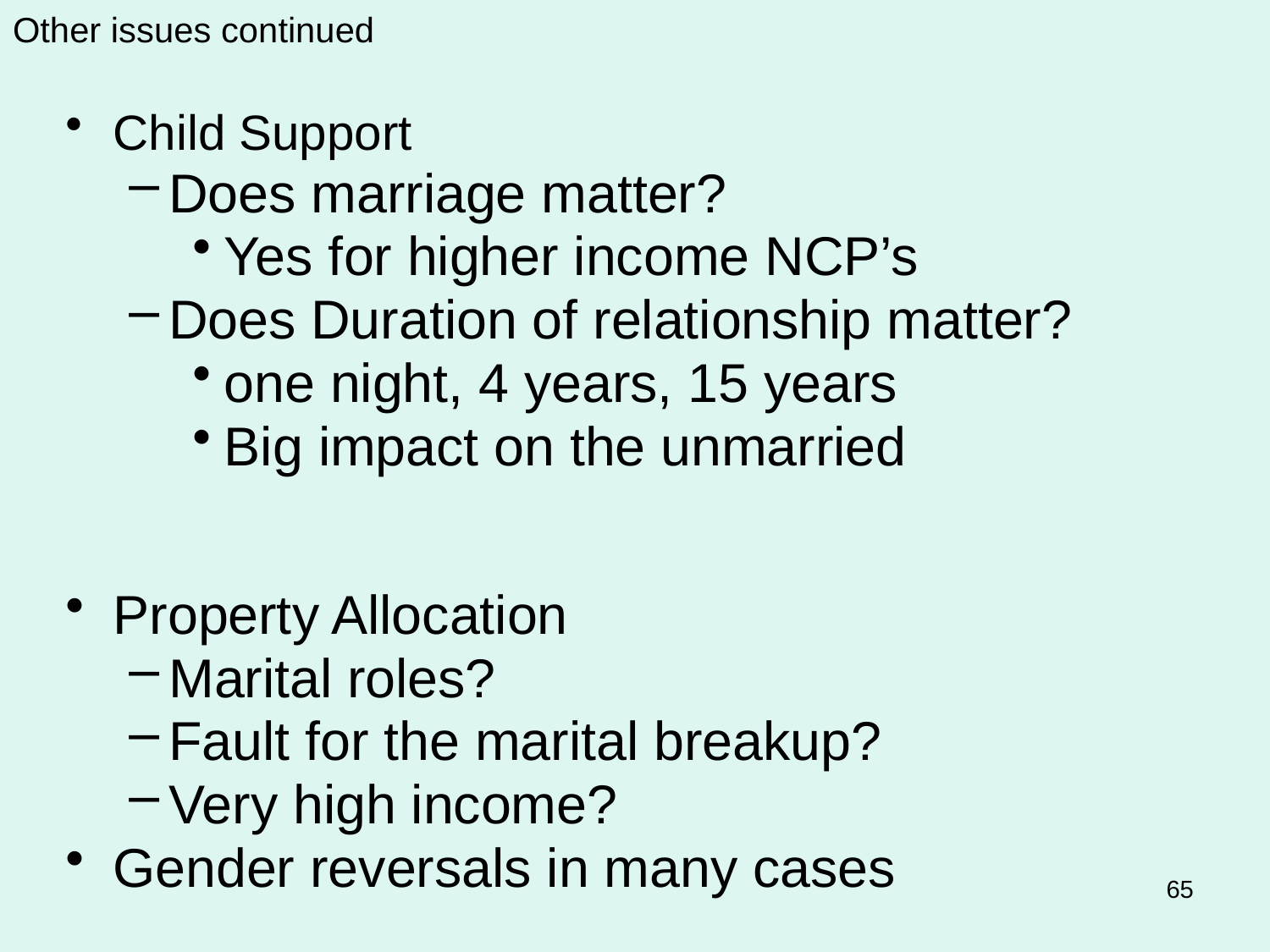

# Other issues continued
Child Support
Does marriage matter?
Yes for higher income NCP’s
Does Duration of relationship matter?
one night, 4 years, 15 years
Big impact on the unmarried
Property Allocation
Marital roles?
Fault for the marital breakup?
Very high income?
Gender reversals in many cases

65